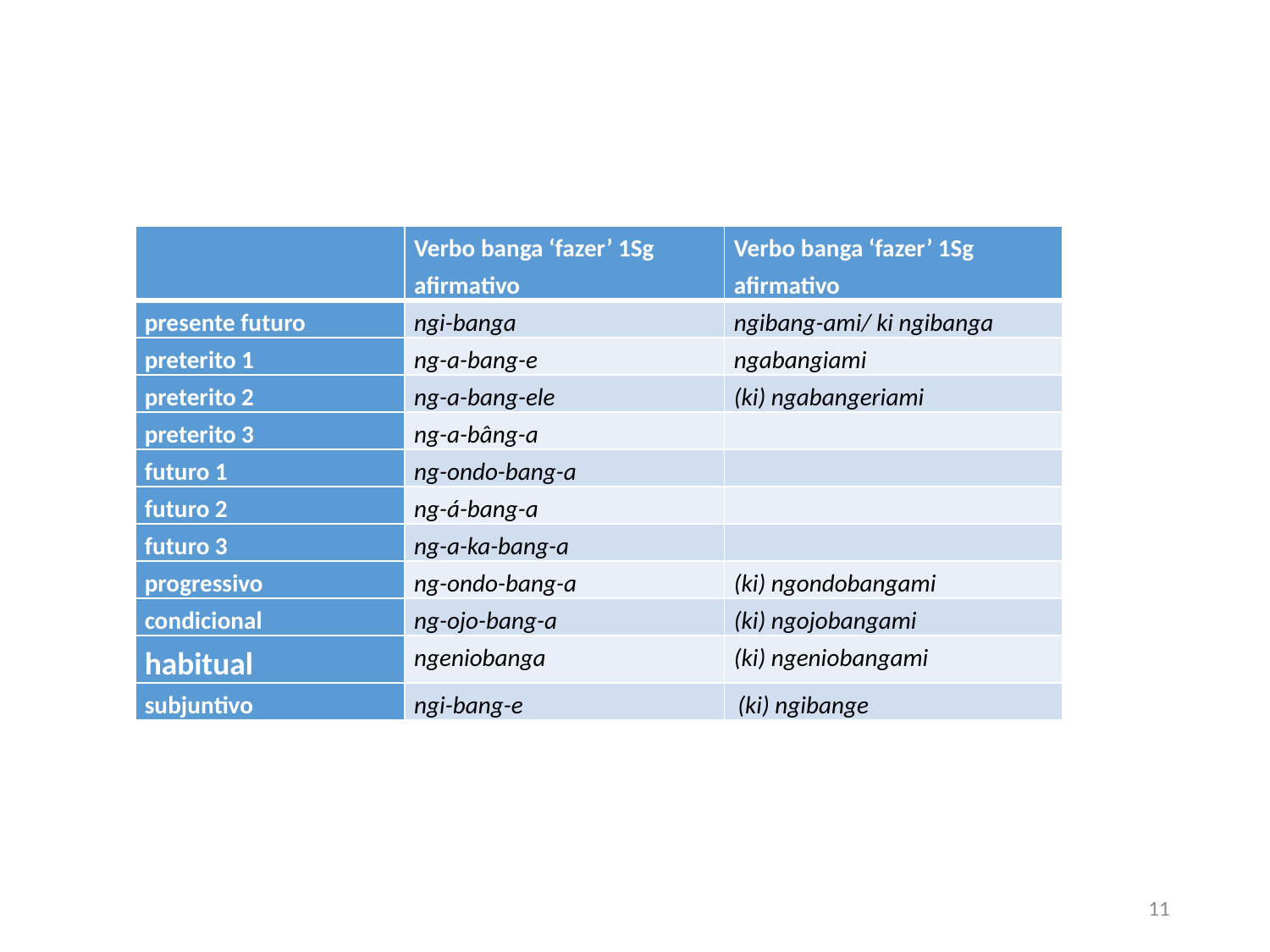

#
|  | Verbo banga ‘fazer’ 1Sg afirmativo | Verbo banga ‘fazer’ 1Sg afirmativo |
| --- | --- | --- |
| presente futuro | ngi-banga | ngibang-ami/ ki ngibanga |
| preterito 1 | ng-a-bang-e | ngabangiami |
| preterito 2 | ng-a-bang-ele | (ki) ngabangeriami |
| preterito 3 | ng-a-bâng-a |  |
| futuro 1 | ng-ondo-bang-a |  |
| futuro 2 | ng-á-bang-a |  |
| futuro 3 | ng-a-ka-bang-a |  |
| progressivo | ng-ondo-bang-a | (ki) ngondobangami |
| condicional | ng-ojo-bang-a | (ki) ngojobangami |
| habitual | ngeniobanga | (ki) ngeniobangami |
| subjuntivo | ngi-bang-e | (ki) ngibange |
11